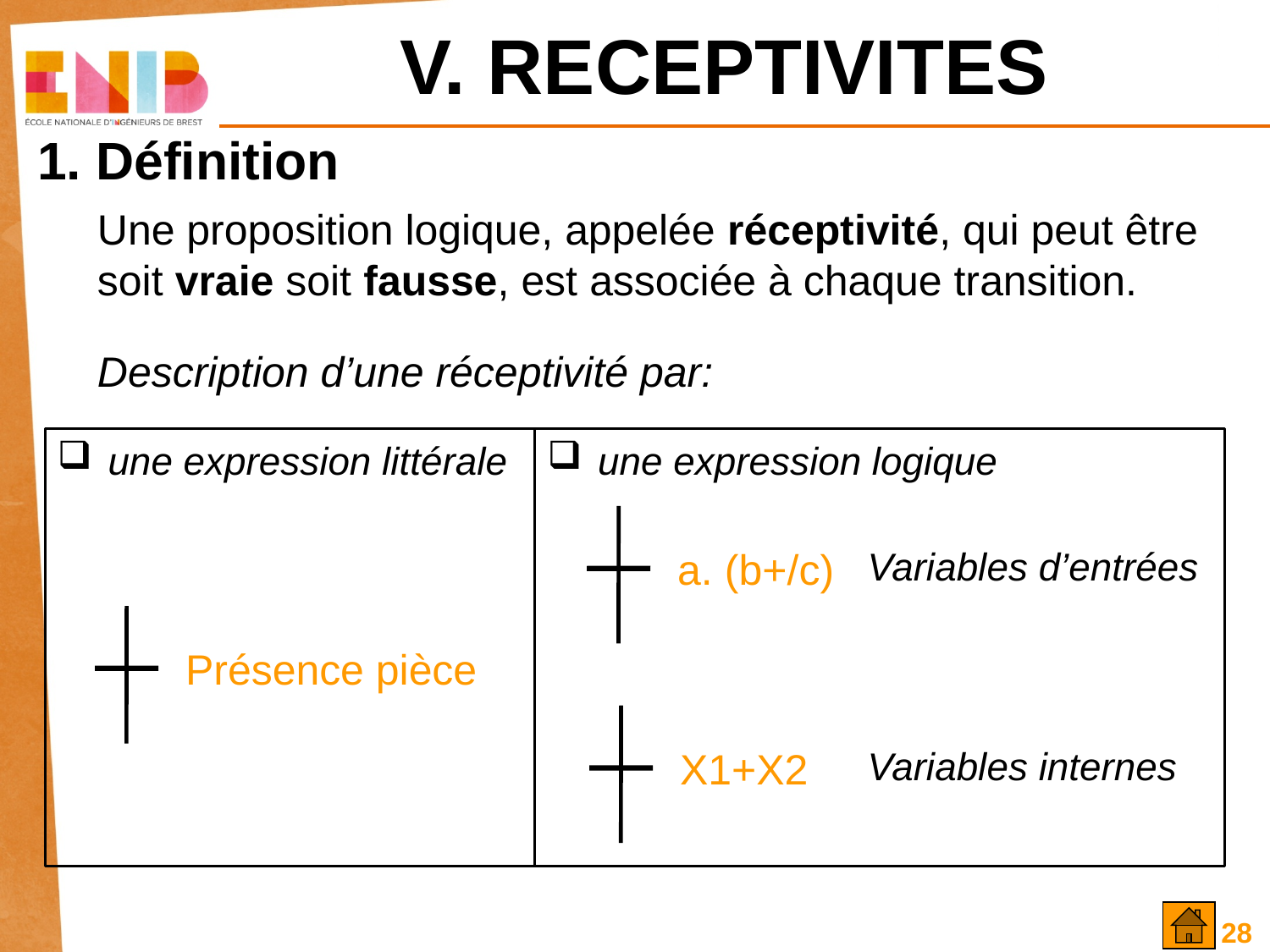

# V. RECEPTIVITES
1. Définition
Une proposition logique, appelée réceptivité, qui peut être soit vraie soit fausse, est associée à chaque transition.

Description d’une réceptivité par:

 une expression littérale

Présence pièce

 une expression logique

Variables d’entrées
a. (b+/c)

Variables internes
X1+X2